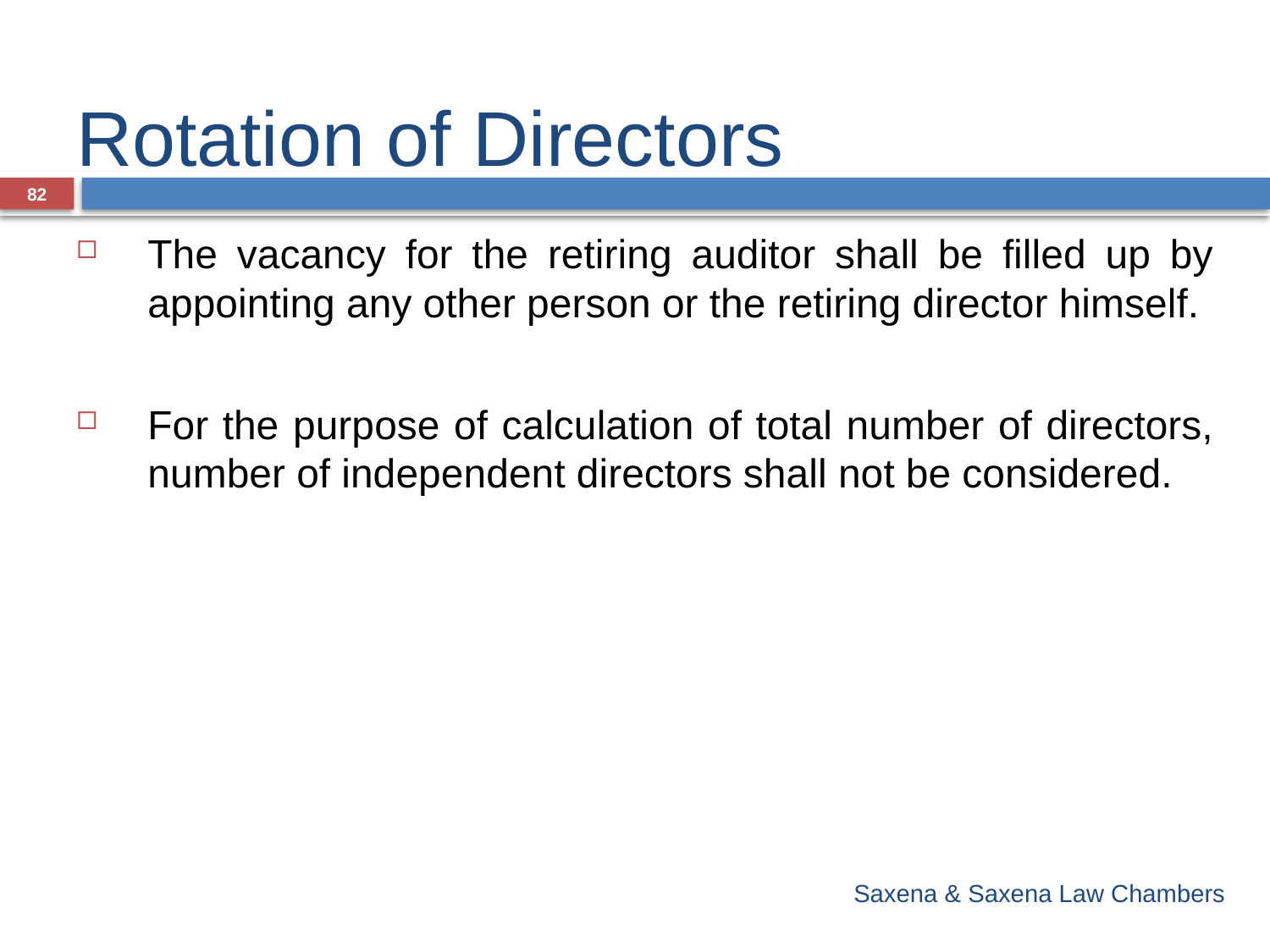

# Rotation of Directors
82
The vacancy for the retiring auditor shall be filled up by appointing any other person or the retiring director himself.

For the purpose of calculation of total number of directors, number of independent directors shall not be considered.

Saxena & Saxena Law Chambers